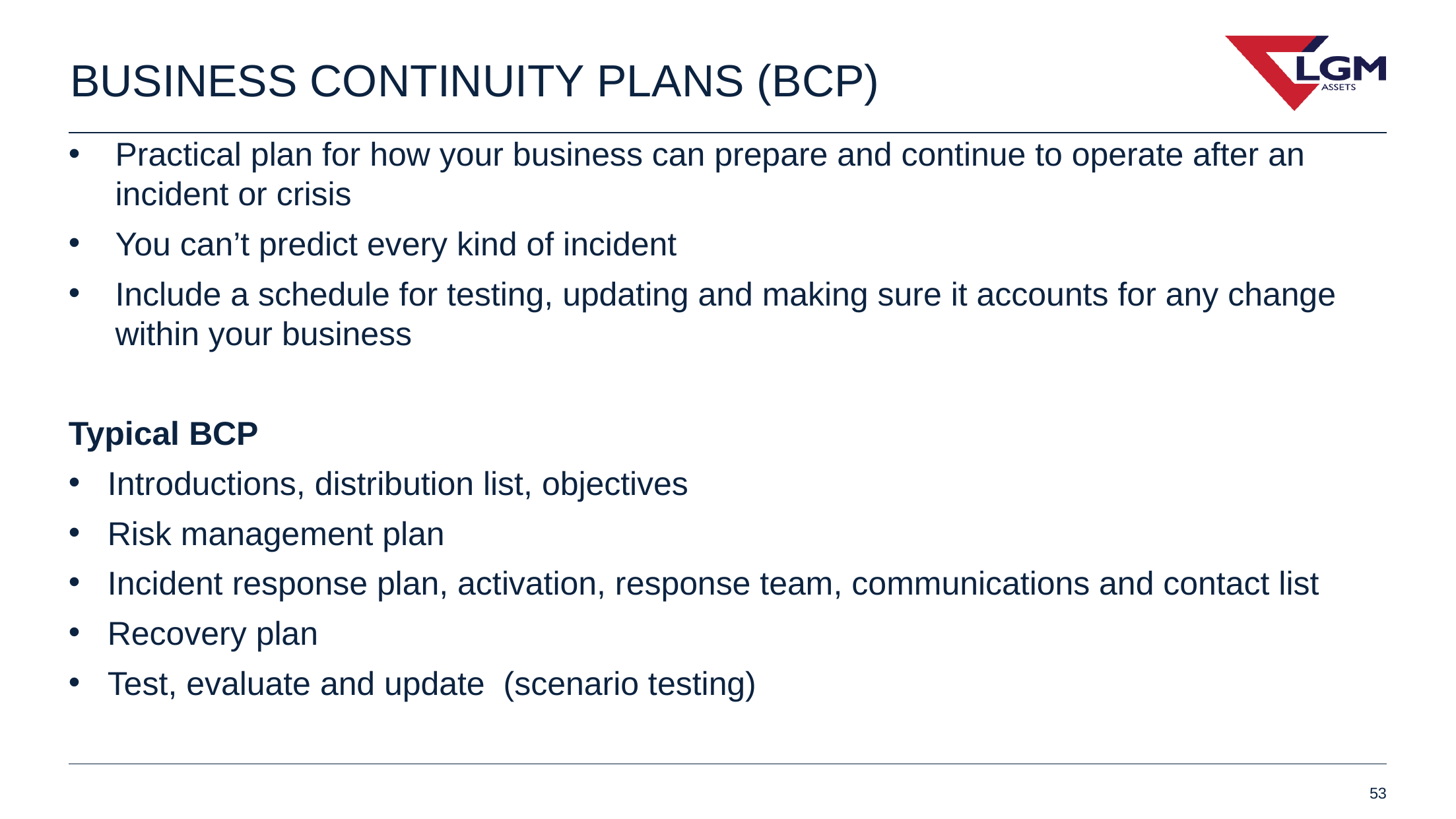

BUSINESS CONTINUITY PLANS (BCP)

Practical plan for how your business can prepare and continue to operate after an incident or crisis
You can’t predict every kind of incident
Include a schedule for testing, updating and making sure it accounts for any change within your business

Typical BCP
Introductions, distribution list, objectives
Risk management plan
Incident response plan, activation, response team, communications and contact list
Recovery plan
Test, evaluate and update  (scenario testing)

53